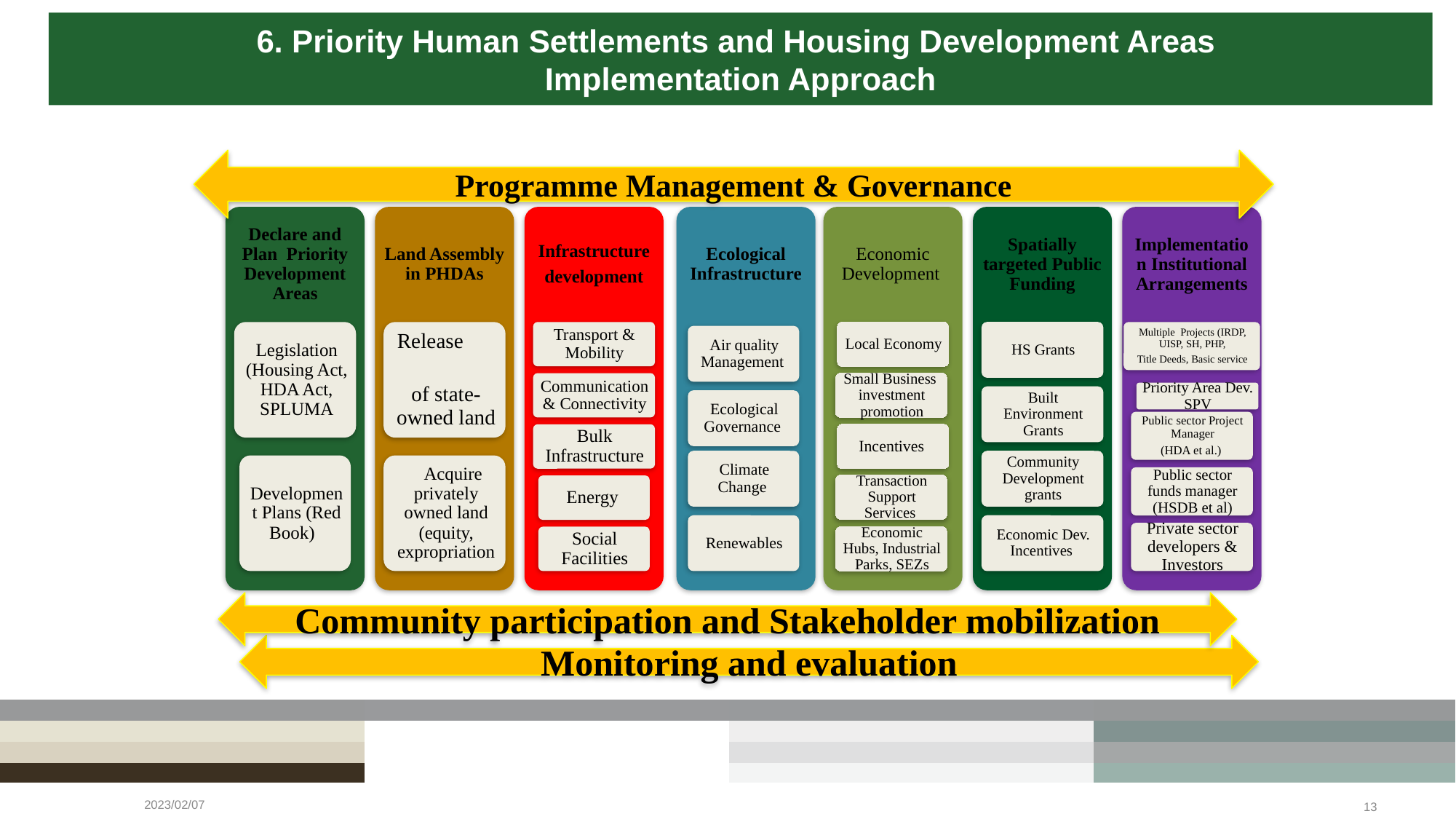

# 6. Priority Human Settlements and Housing Development Areas Implementation Approach
Programme Management & Governance
Declare and Plan  Priority Development Areas
Legislation (Housing Act, HDA Act, SPLUMA
Development Plans (Red Book)
Land Assembly in PHDAs
Release
of state-owned land
   Acquire privately owned land (equity, expropriation
Infrastructure
development
Transport & Mobility
Communication & Connectivity
Bulk Infrastructure
Energy
Social Facilities
Ecological Infrastructure
Air quality Management
Ecological Governance
Climate Change
Renewables
Economic Development
Local Economy
Small Business  investment promotion
Incentives
Transaction Support Services
Economic Hubs, Industrial Parks, SEZs
Spatially targeted Public Funding
HS Grants
Built Environment Grants
Community Development grants
Economic Dev. Incentives
Implementation Institutional Arrangements
Multiple  Projects (IRDP, UISP, SH, PHP,
Title Deeds, Basic service
Priority Area Dev. SPV
Public sector Project Manager
(HDA et al.)
Public sector funds manager (HSDB et al)
Private sector developers & Investors
Community participation and Stakeholder mobilization
Monitoring and evaluation
2023/02/07

13